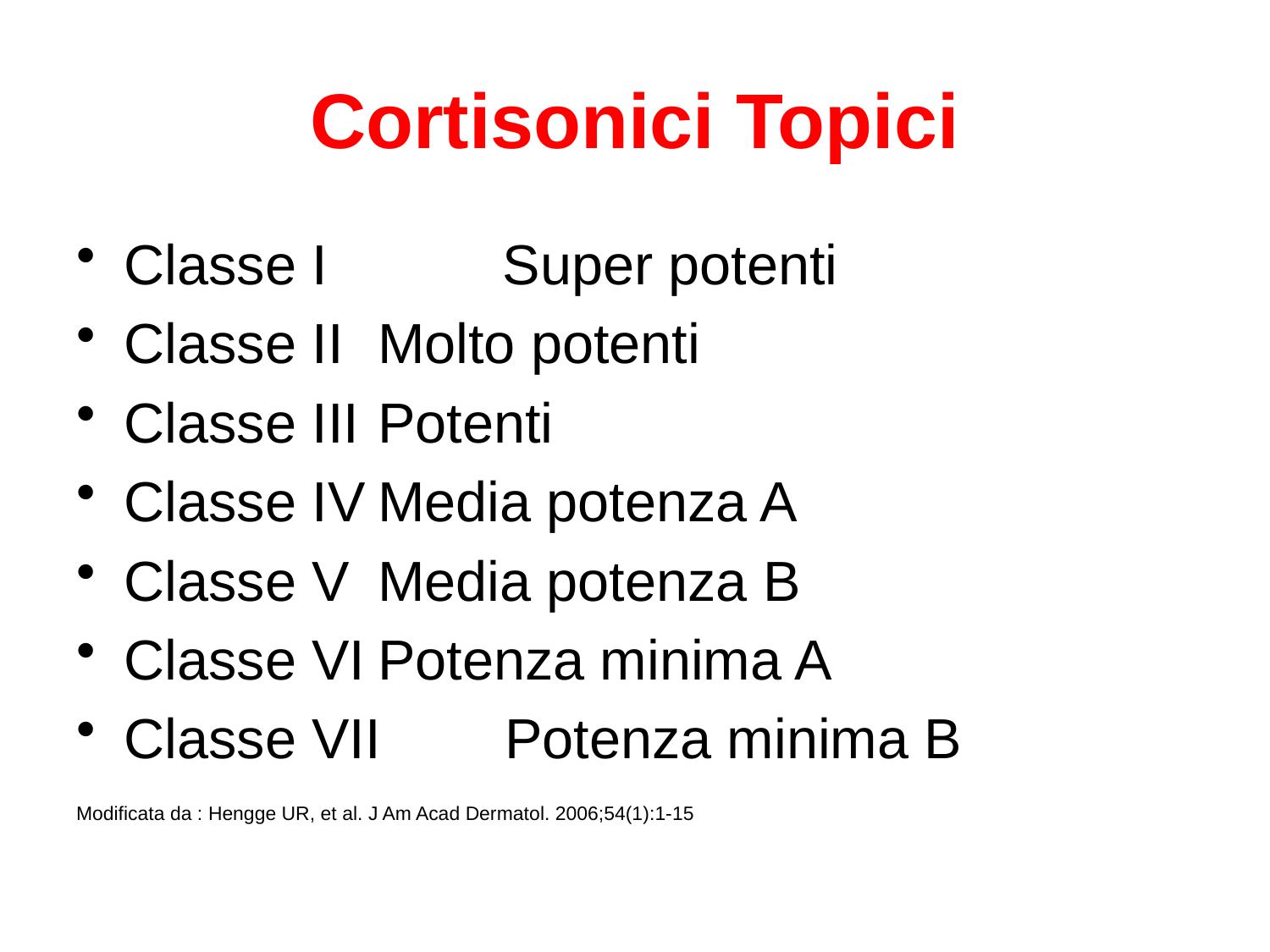

Cortisonici Topici
Classe I	        Super potenti
Classe II	Molto potenti
Classe III	Potenti
Classe IV	Media potenza A
Classe V	Media potenza B
Classe VI	Potenza minima A
Classe VII	Potenza minima B

Modificata da : Hengge UR, et al. J Am Acad Dermatol. 2006;54(1):1-15